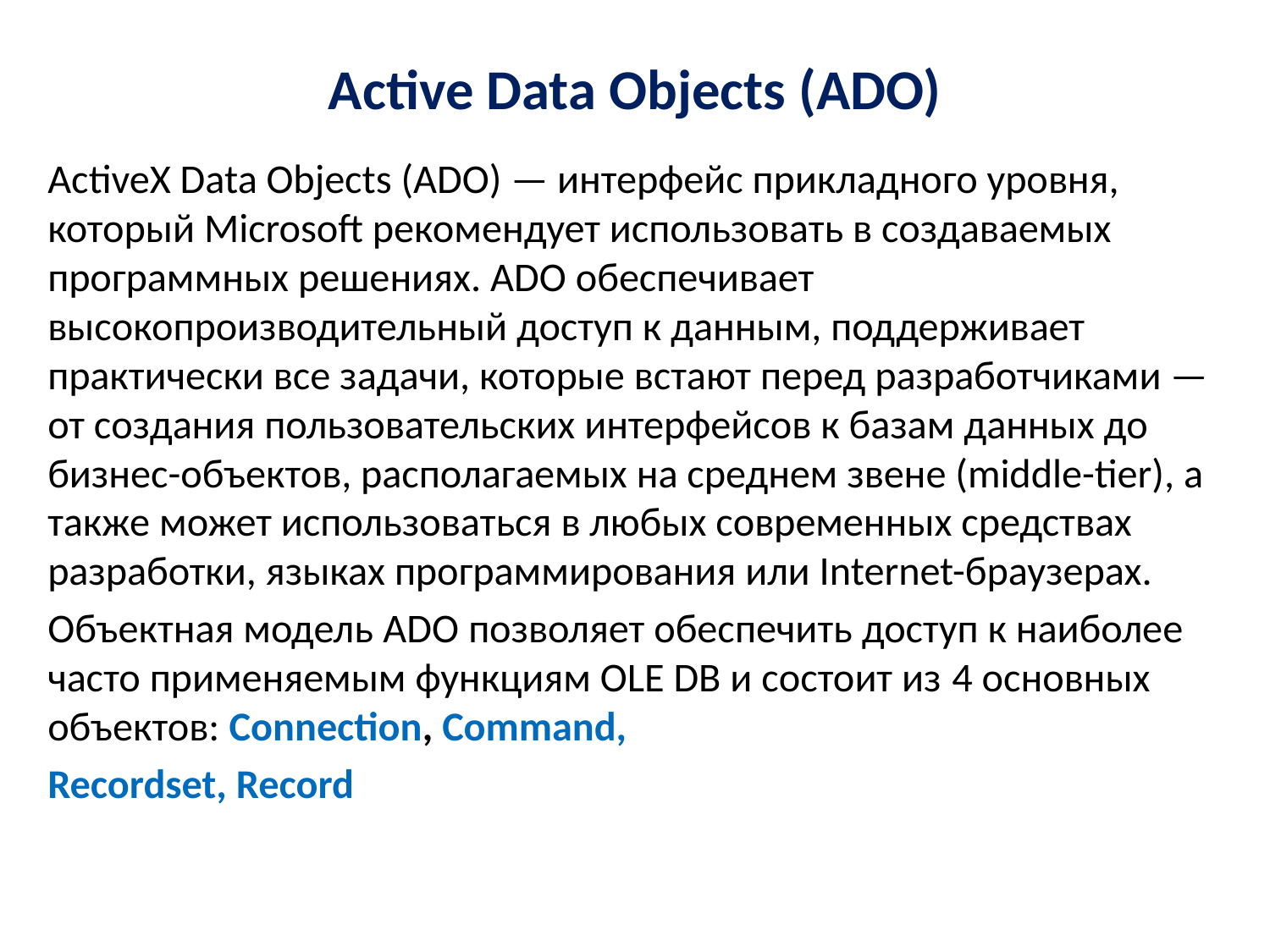

# Active Data Objects (ADO)
ActiveX Data Objects (ADO) — интерфейс прикладного уровня, который Microsoft рекомендует использовать в создаваемых программных решениях. ADO обеспечивает высокопроизводительный доступ к данным, поддерживает практически все задачи, которые встают перед разработчиками — от создания пользовательских интерфейсов к базам данных до бизнес-объектов, располагаемых на среднем звене (middle-tier), а также может использоваться в любых современных средствах разработки, языках программирования или Internet-браузерах.
Объектная модель ADO позволяет обеспечить доступ к наиболее часто применяемым функциям OLE DB и состоит из 4 основных объектов: Connection, Command,
Recordset, Record